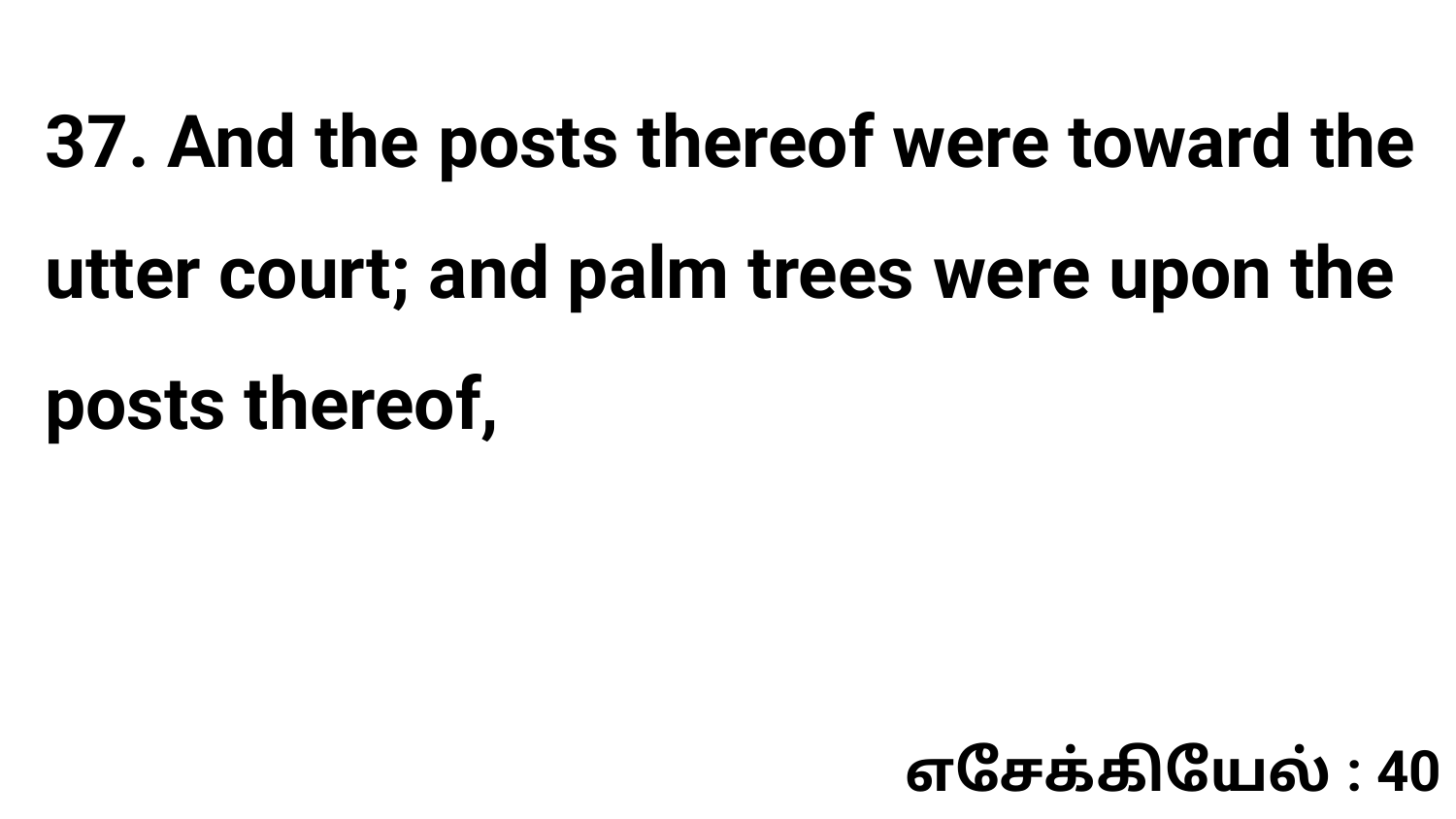

37. And the posts thereof were toward the utter court; and palm trees were upon the posts thereof,
எசேக்கியேல் : 40